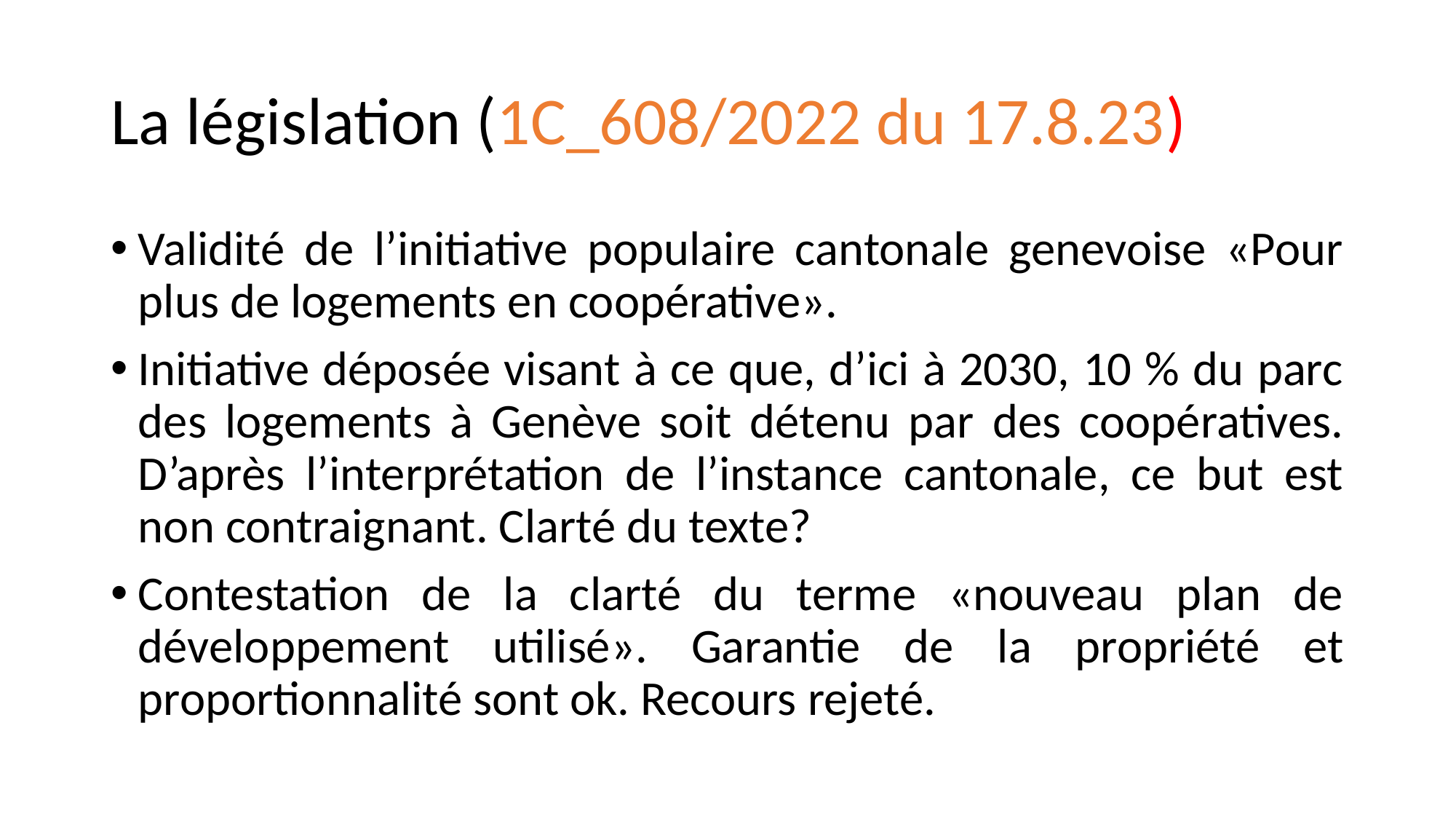

# La législation (1C_608/2022 du 17.8.23)
Validité de l’initiative populaire cantonale genevoise «Pour plus de logements en coopérative».
Initiative déposée visant à ce que, d’ici à 2030, 10 % du parc des logements à Genève soit détenu par des coopératives. D’après l’interprétation de l’instance cantonale, ce but est non contraignant. Clarté du texte?
Contestation de la clarté du terme «nouveau plan de développement utilisé». Garantie de la propriété et proportionnalité sont ok. Recours rejeté.